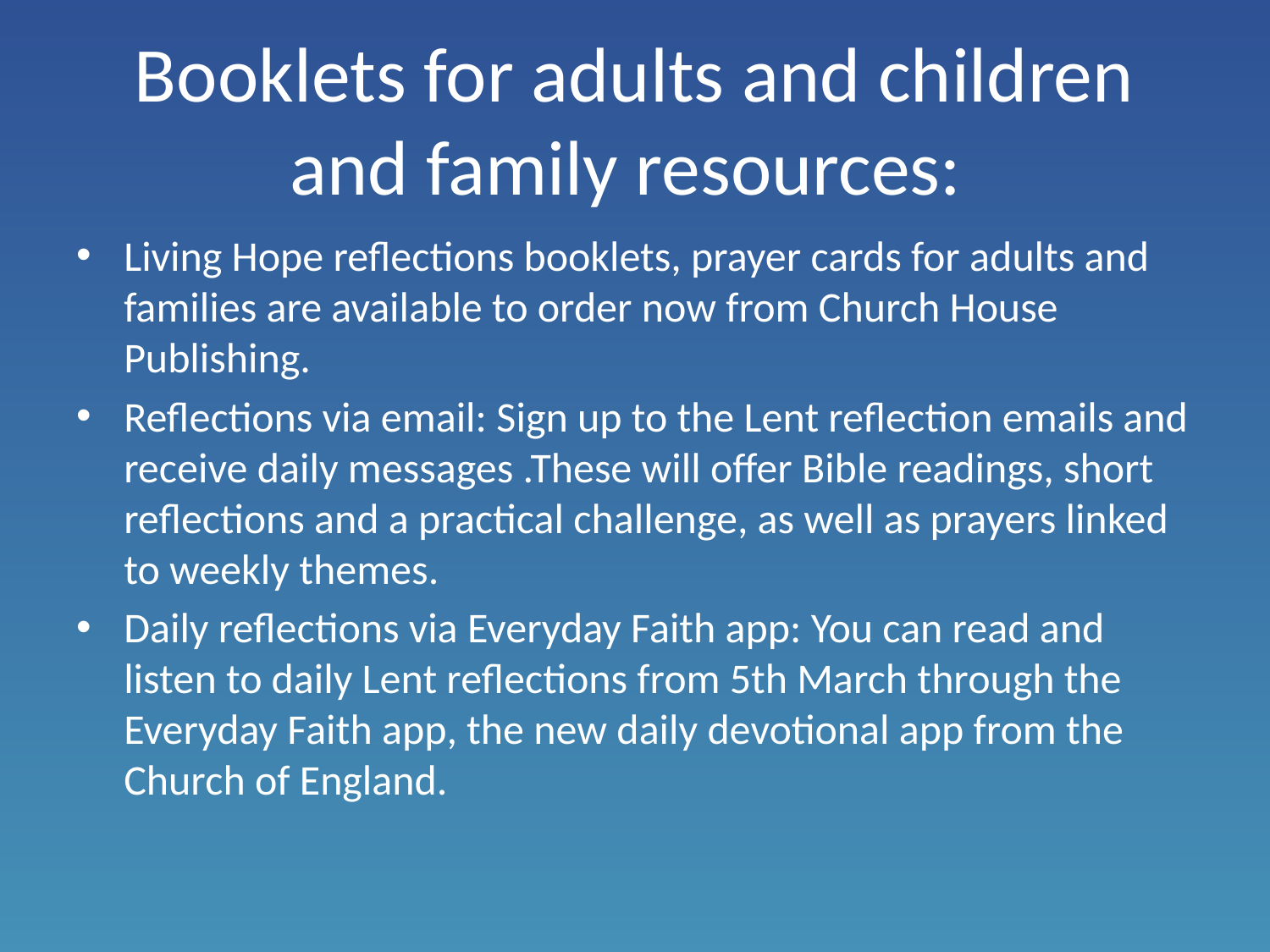

# Booklets for adults and children and family resources:
Living Hope reflections booklets, prayer cards for adults and families are available to order now from Church House Publishing.
Reflections via email: Sign up to the Lent reflection emails and receive daily messages .These will offer Bible readings, short reflections and a practical challenge, as well as prayers linked to weekly themes.
Daily reflections via Everyday Faith app: You can read and listen to daily Lent reflections from 5th March through the Everyday Faith app, the new daily devotional app from the Church of England.